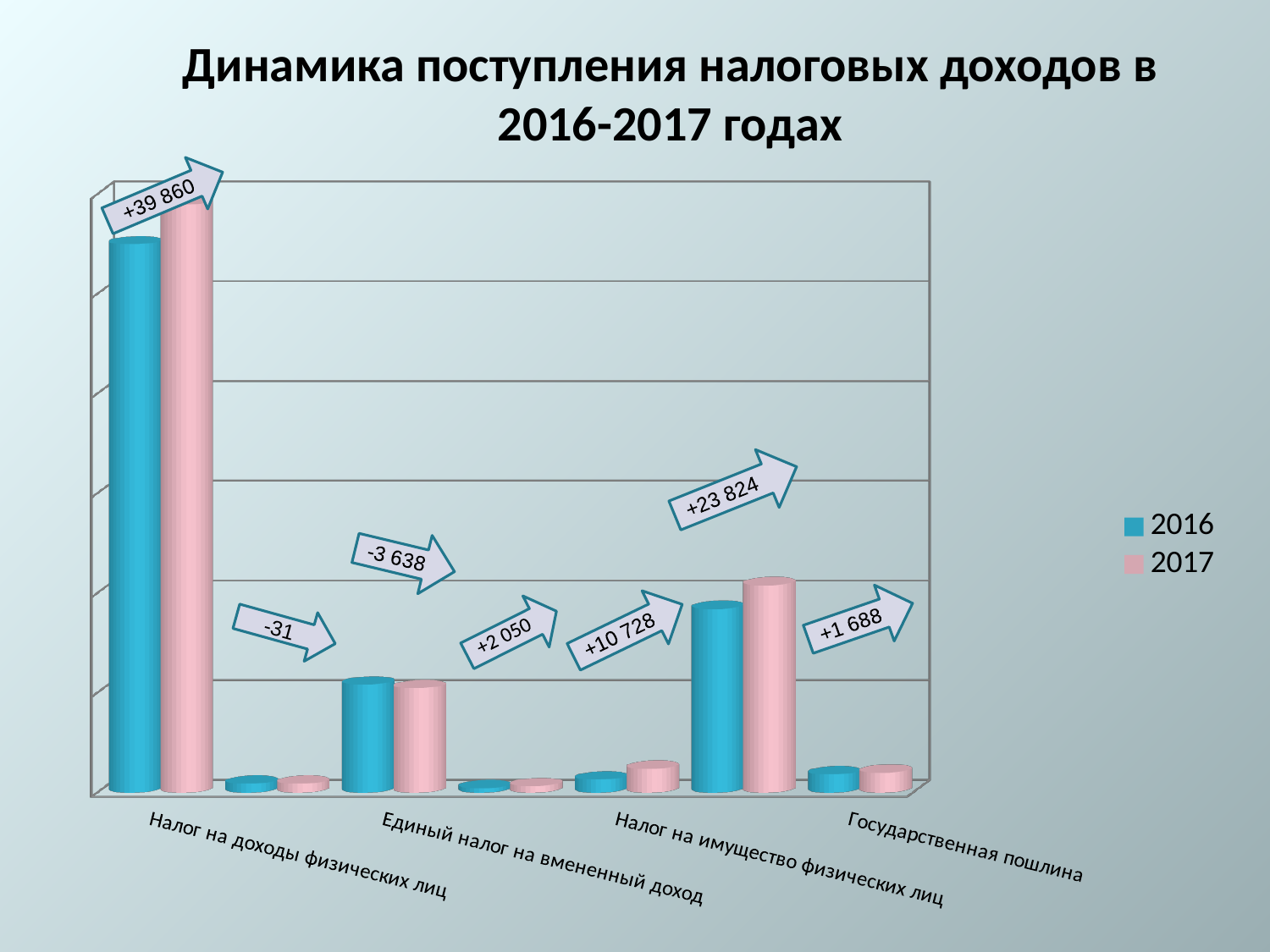

# Динамика поступления налоговых доходов в 2016-2017 годах

[unsupported chart]

-31